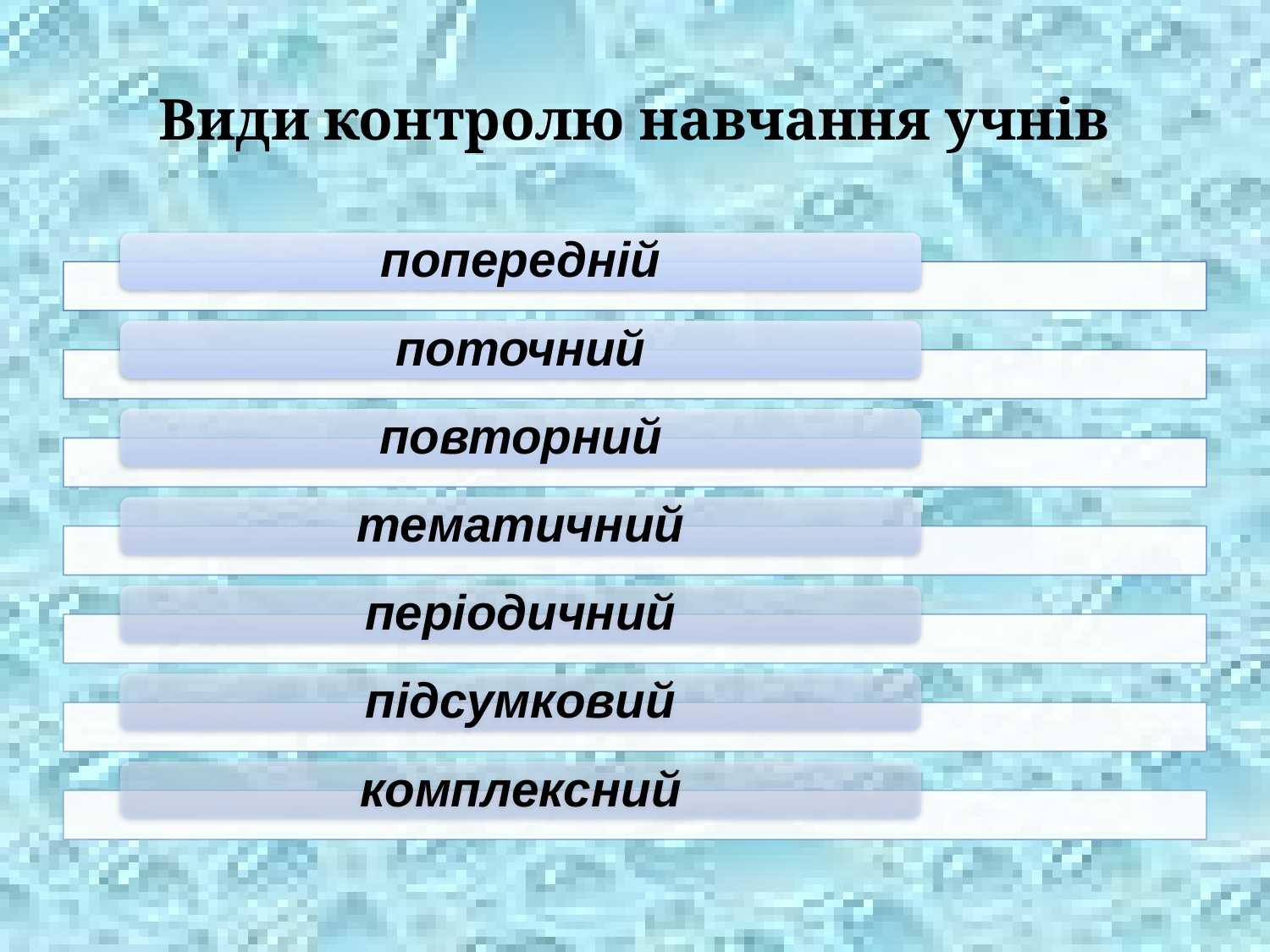

# Види контролю навчання учнів
попередній
поточний
повторний
тематичний
періодичний
підсумковий
комплексний